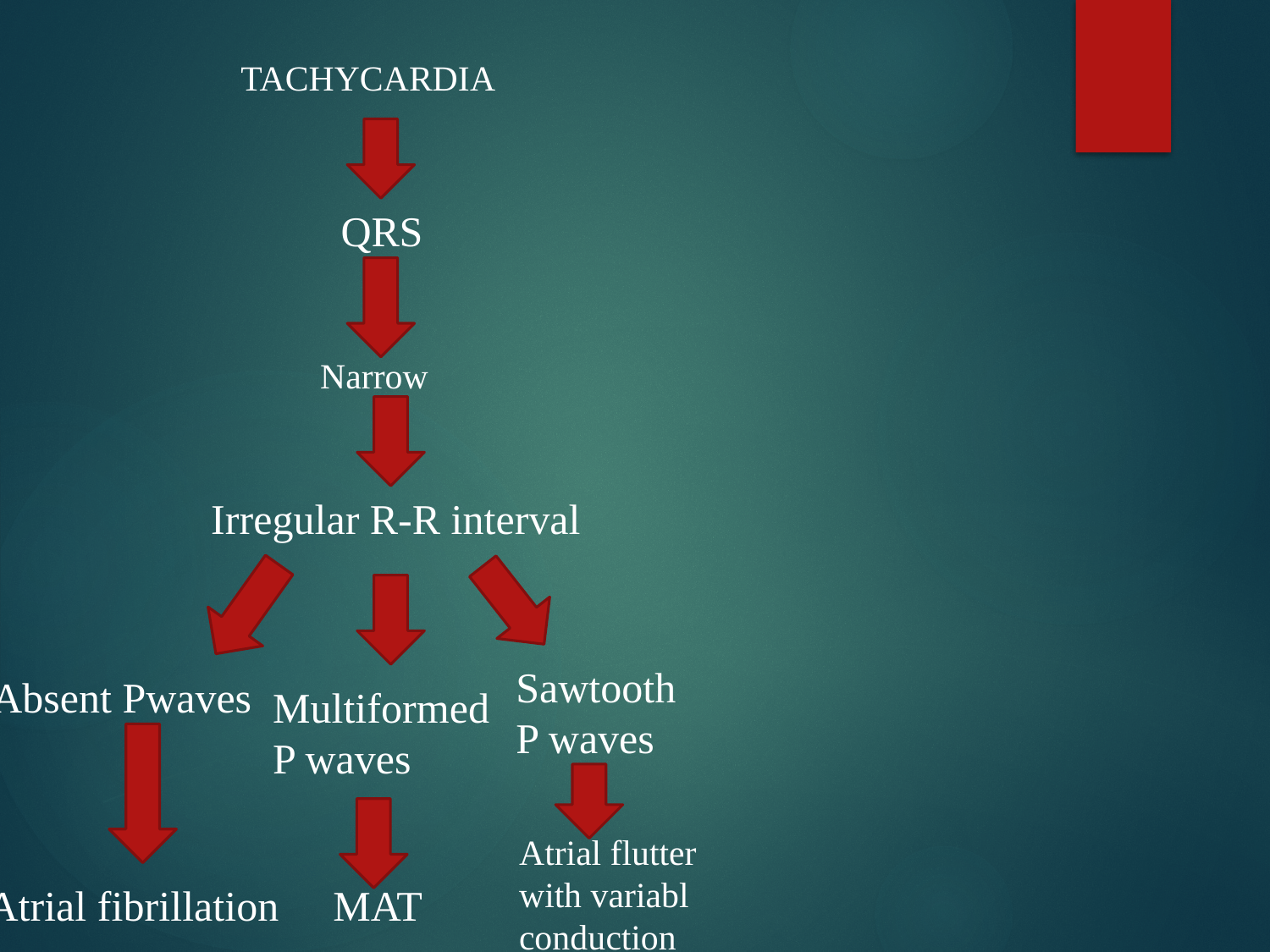

TACHYCARDIA

QRS

Narrow

Irregular R-R interval

Sawtooth
P waves
Absent Pwaves
Multiformed
P waves

Atrial flutter
with variabl
conduction
Atrial fibrillation
MAT